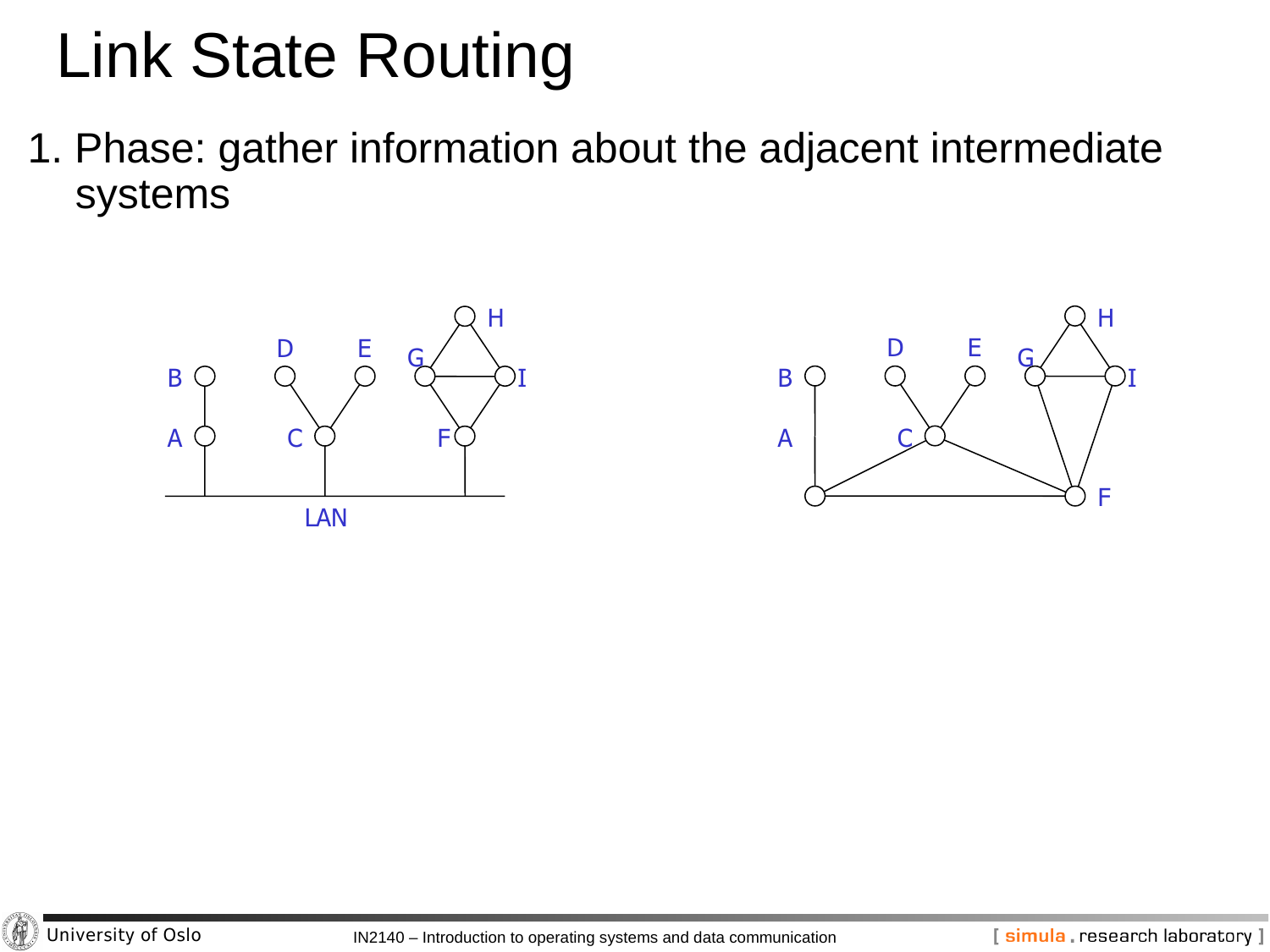

# Link State Routing
1. Phase: gather information about the adjacent intermediate systems
H

D
E
G
B
I

A
C

F

H

D
E
G
B
I

A
F

C

LAN